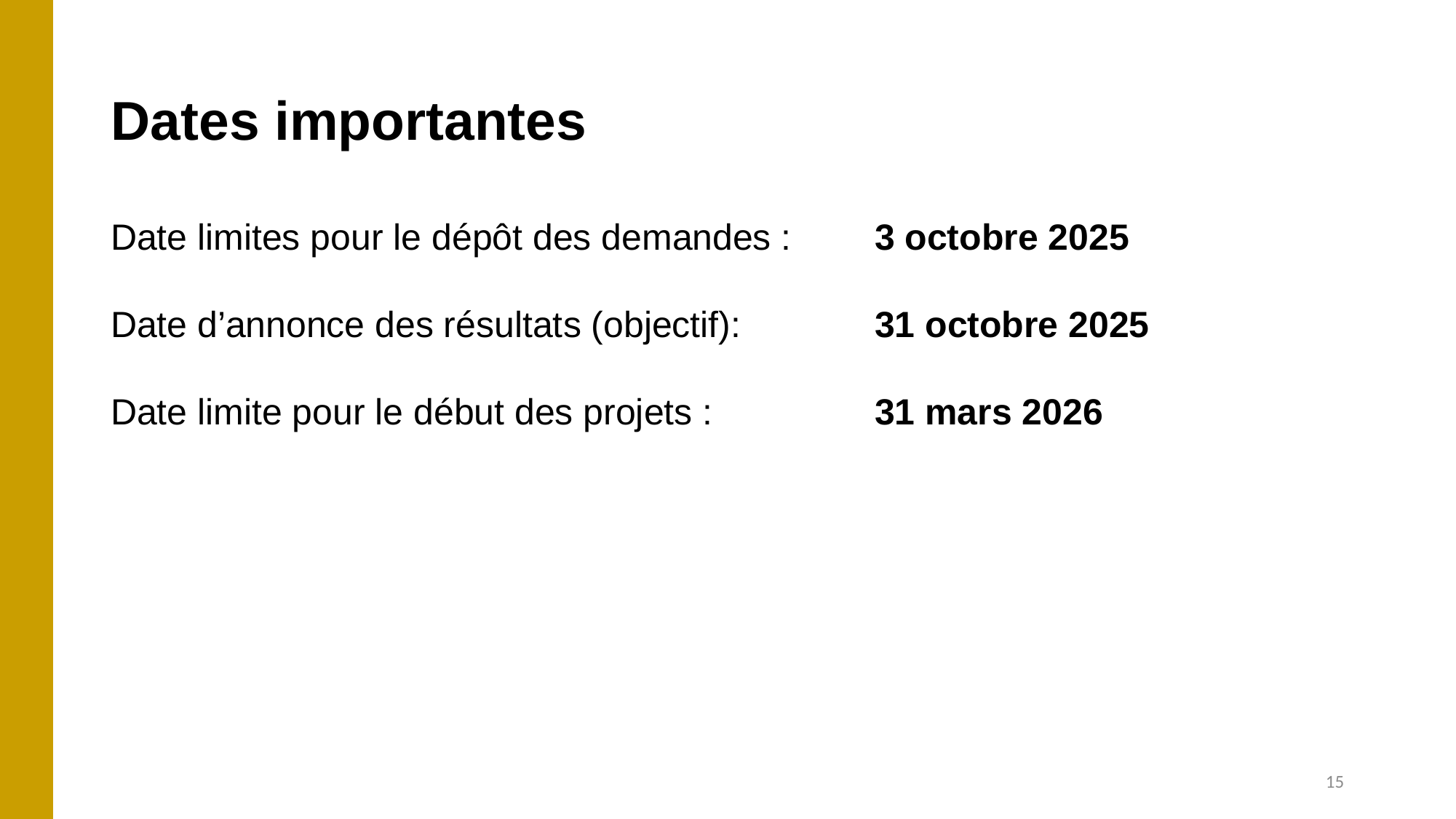

# Dates importantes
Date limites pour le dépôt des demandes : 	3 octobre 2025

Date d’annonce des résultats (objectif): 		31 octobre 2025

Date limite pour le début des projets : 		31 mars 2026

15